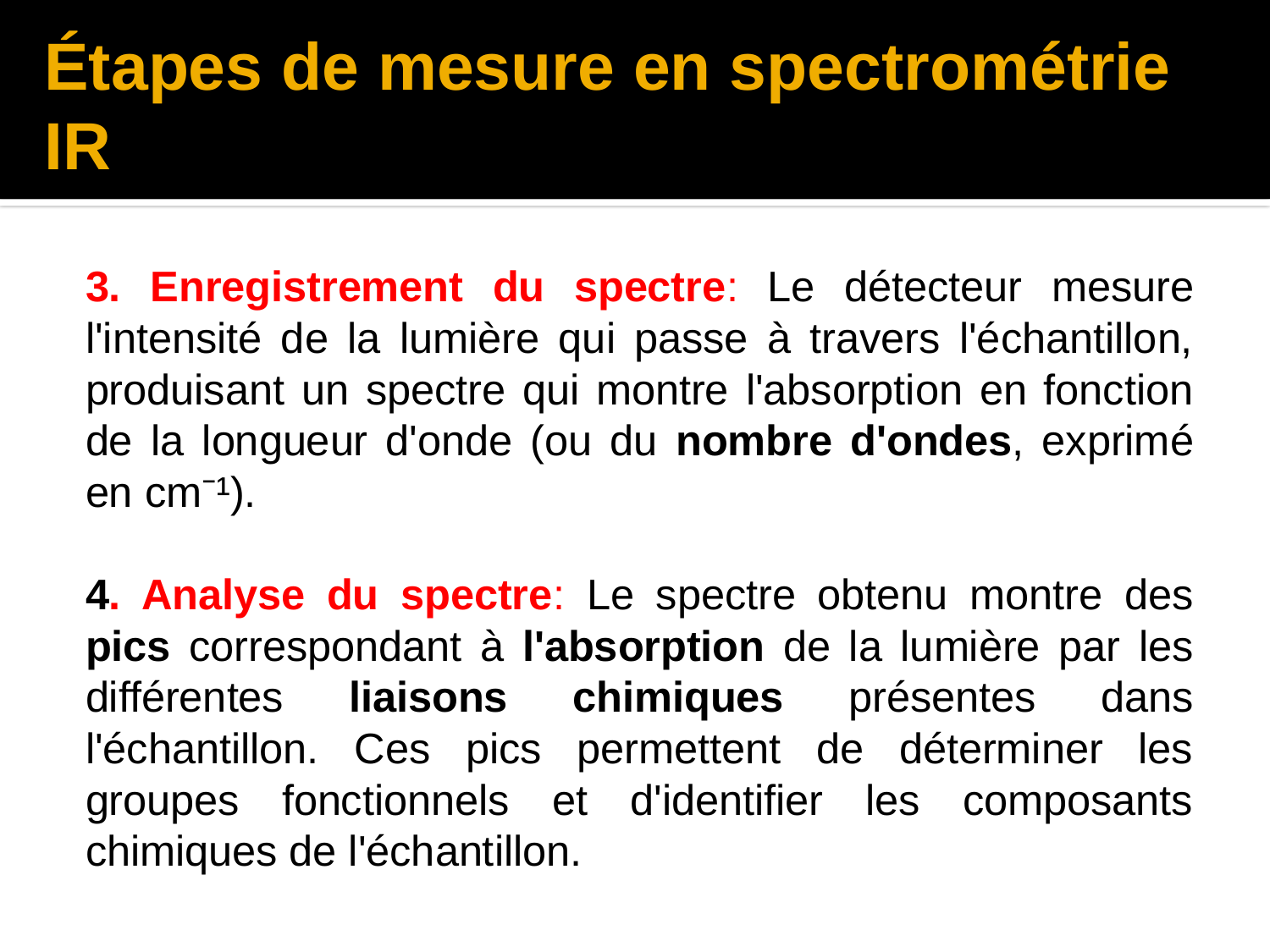

# Étapes de mesure en spectrométrie IR
3. Enregistrement du spectre: Le détecteur mesure l'intensité de la lumière qui passe à travers l'échantillon, produisant un spectre qui montre l'absorption en fonction de la longueur d'onde (ou du nombre d'ondes, exprimé en cm⁻¹).

4. Analyse du spectre: Le spectre obtenu montre des pics correspondant à l'absorption de la lumière par les différentes liaisons chimiques présentes dans l'échantillon. Ces pics permettent de déterminer les groupes fonctionnels et d'identifier les composants chimiques de l'échantillon.